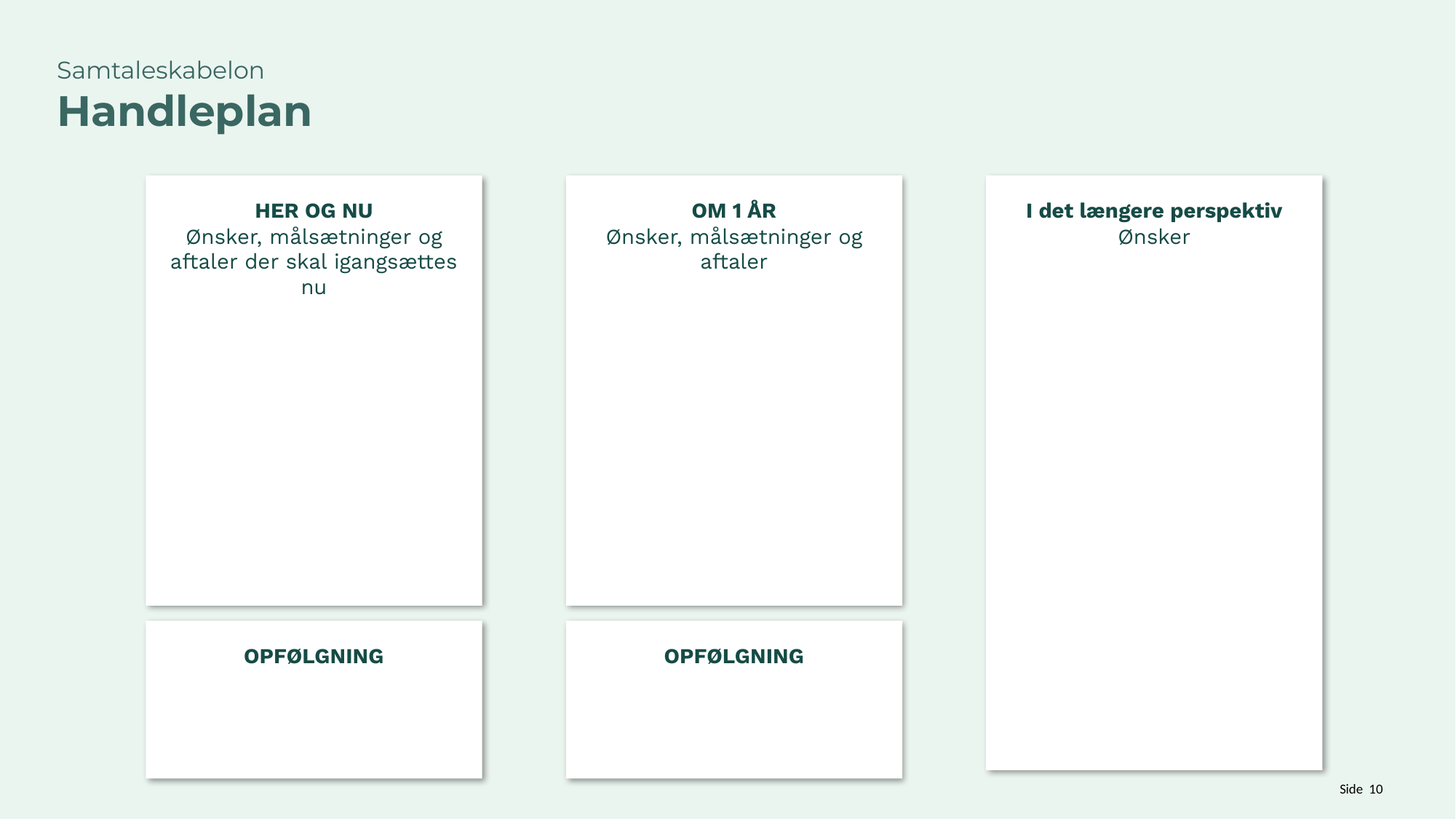

# Samtaleskabelon Handleplan
I det længere perspektiv
Ønsker
HER OG NU
Ønsker, målsætninger og aftaler der skal igangsættes nu

OM 1 ÅR
Ønsker, målsætninger og aftaler
OPFØLGNING

OPFØLGNING